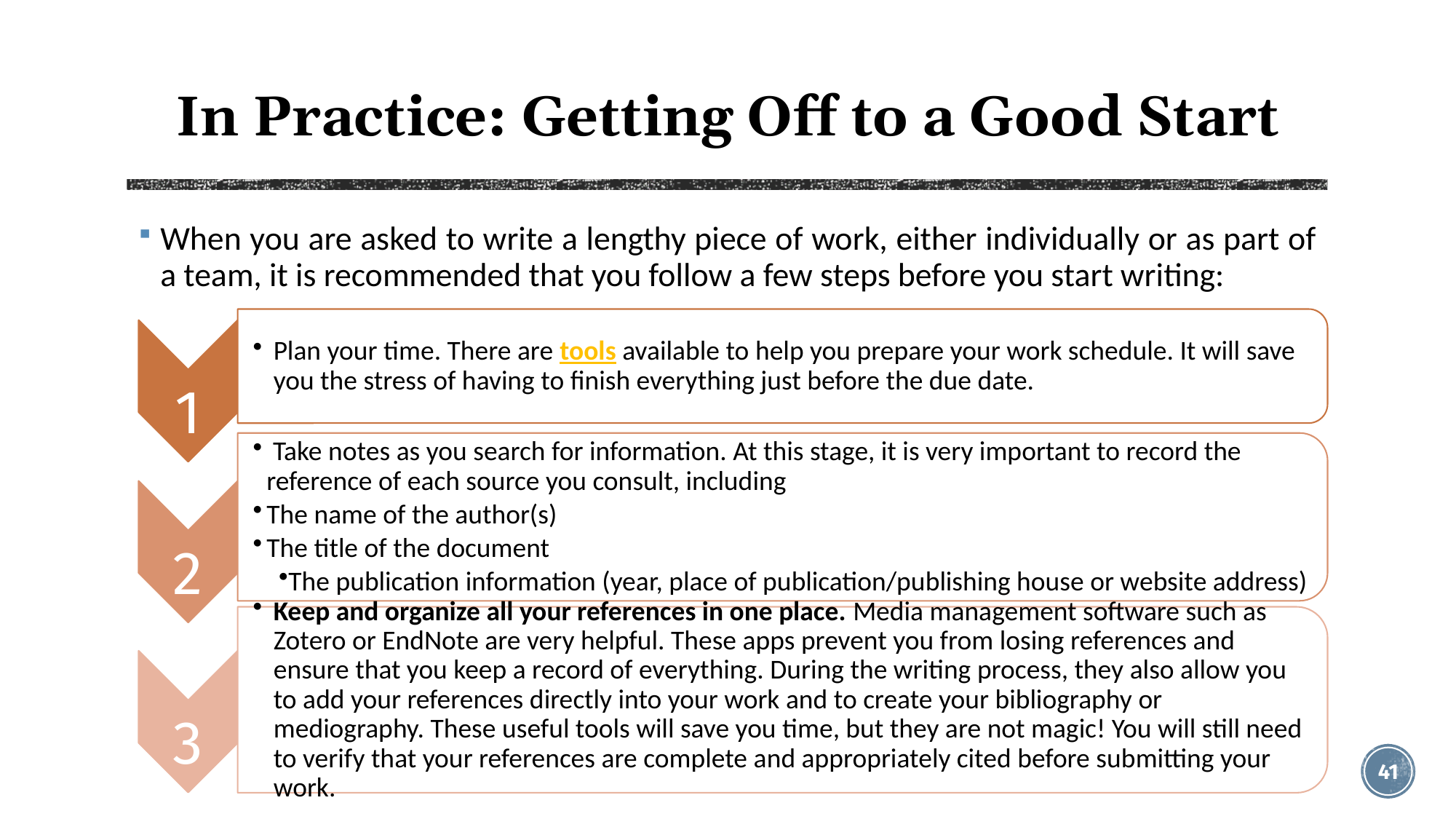

# In Practice: Getting Off to a Good Start
When you are asked to write a lengthy piece of work, either individually or as part of a team, it is recommended that you follow a few steps before you start writing:
1
Plan your time. There are tools available to help you prepare your work schedule. It will save you the stress of having to finish everything just before the due date.
2
 Take notes as you search for information. At this stage, it is very important to record the reference of each source you consult, including
The name of the author(s)
The title of the document
The publication information (year, place of publication/publishing house or website address)
3
Keep and organize all your references in one place. Media management software such as Zotero or EndNote are very helpful. These apps prevent you from losing references and ensure that you keep a record of everything. During the writing process, they also allow you to add your references directly into your work and to create your bibliography or mediography. These useful tools will save you time, but they are not magic! You will still need to verify that your references are complete and appropriately cited before submitting your work.
41